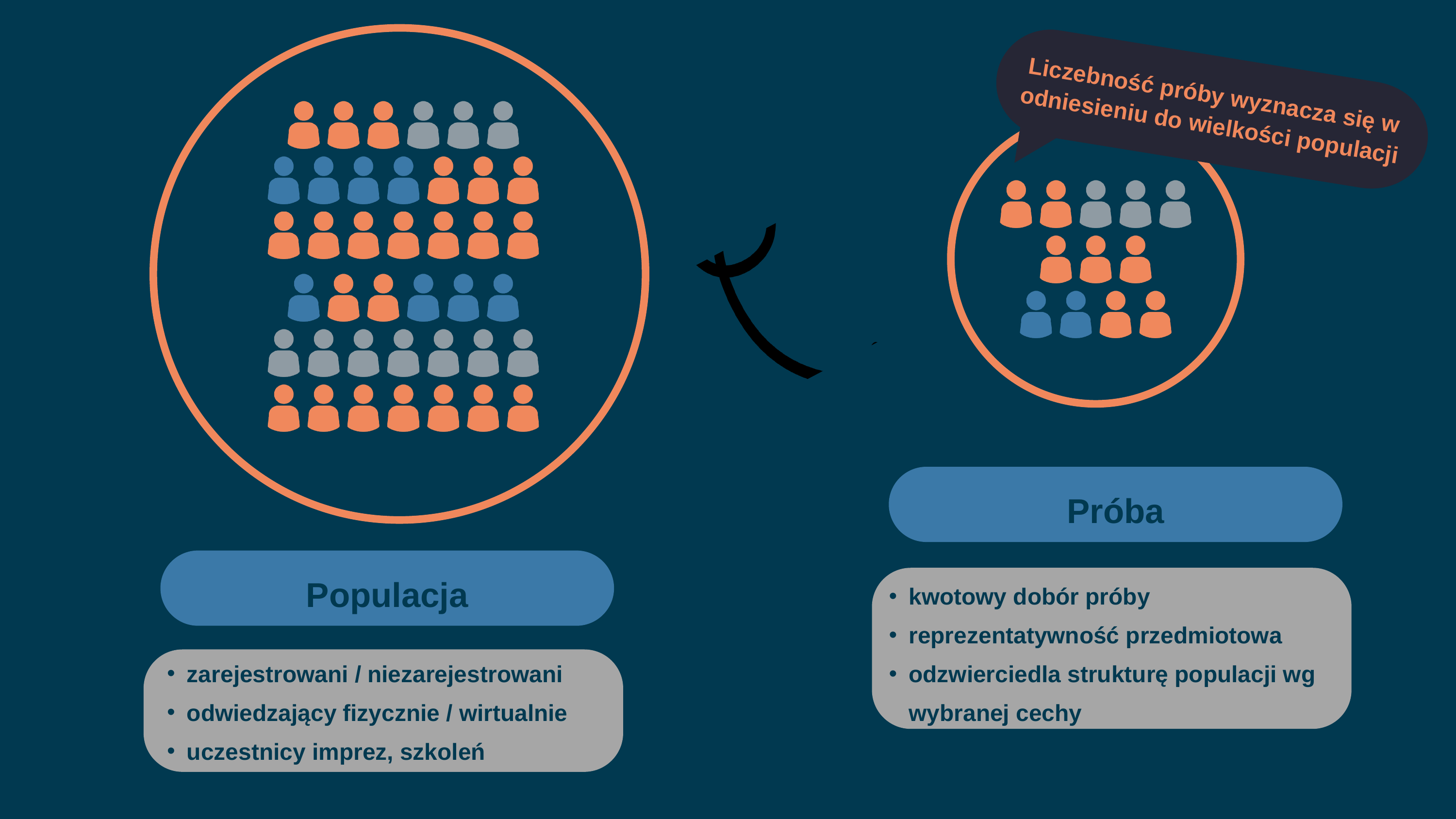

Liczebność próby wyznacza się w odniesieniu do wielkości populacji

Próba

Populacja

kwotowy dobór próby
reprezentatywność przedmiotowa
odzwierciedla strukturę populacji wg wybranej cechy

zarejestrowani / niezarejestrowani
odwiedzający fizycznie / wirtualnie
uczestnicy imprez, szkoleń